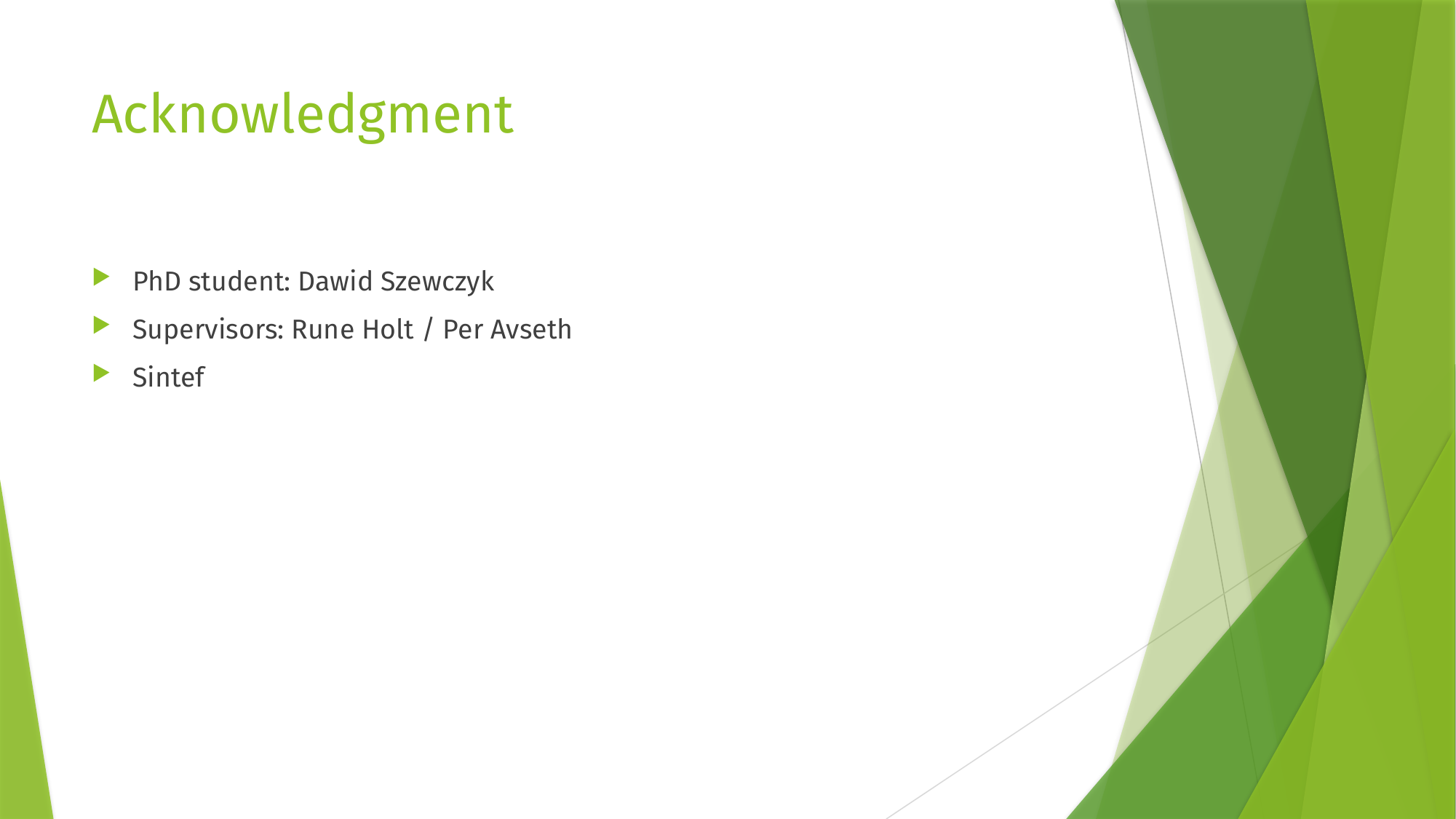

# Acknowledgment
PhD student: Dawid Szewczyk
Supervisors: Rune Holt / Per Avseth
Sintef